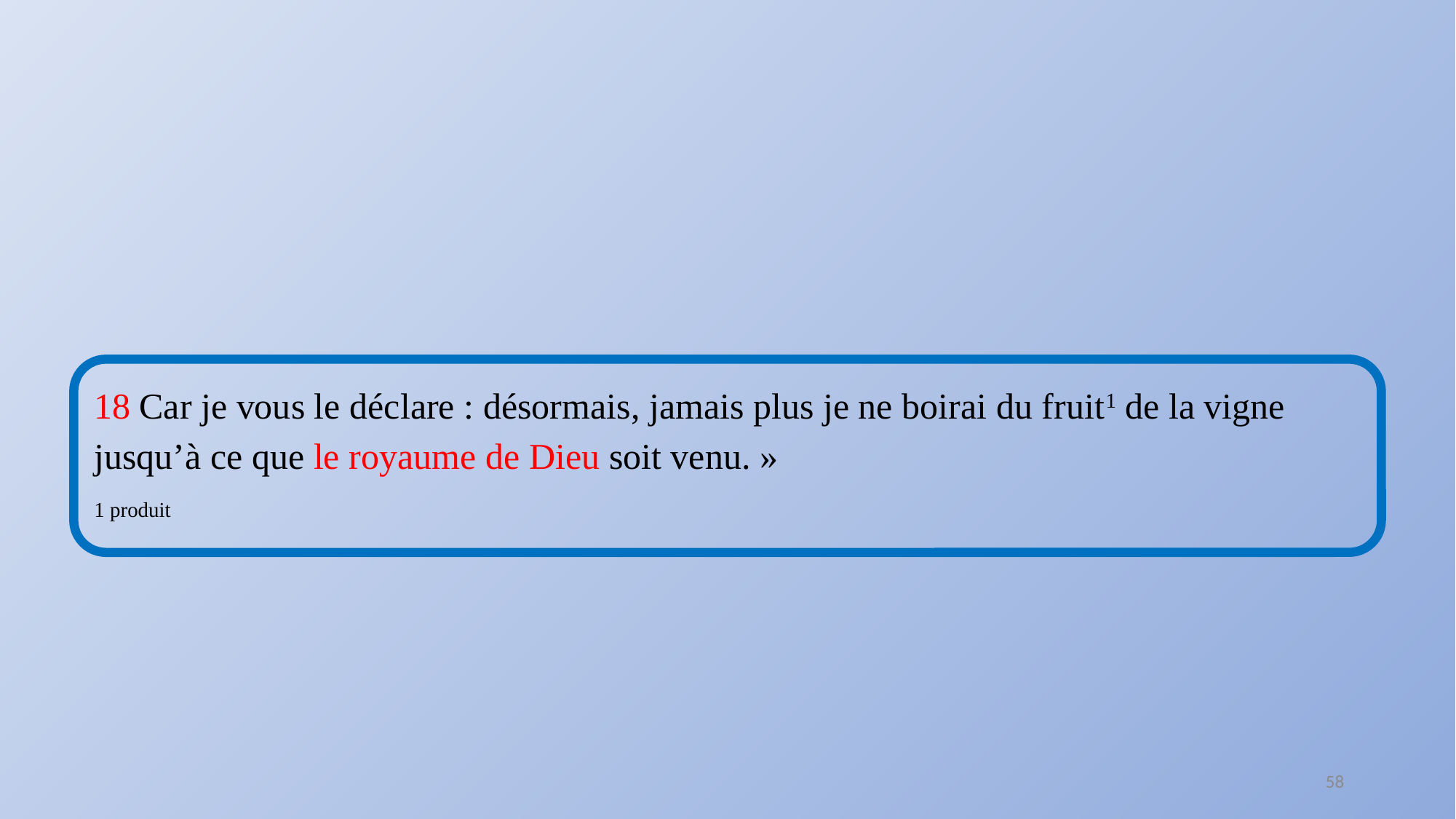

18 Car je vous le déclare : désormais, jamais plus je ne boirai du fruit1 de la vigne jusqu’à ce que le royaume de Dieu soit venu. »
1 produit
58